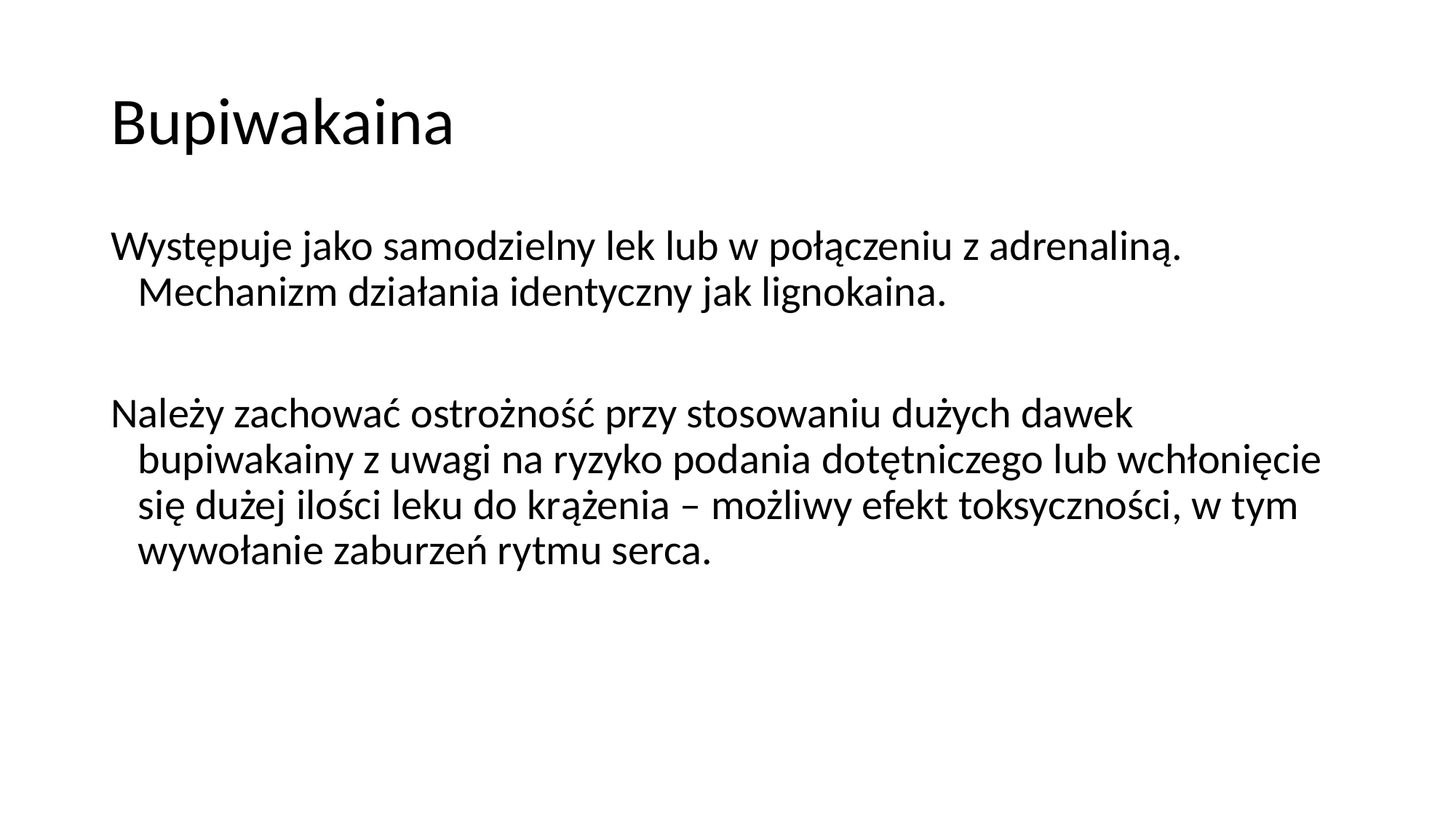

# Bupiwakaina
Występuje jako samodzielny lek lub w połączeniu z adrenaliną. Mechanizm działania identyczny jak lignokaina.

Należy zachować ostrożność przy stosowaniu dużych dawek bupiwakainy z uwagi na ryzyko podania dotętniczego lub wchłonięcie się dużej ilości leku do krążenia – możliwy efekt toksyczności, w tym wywołanie zaburzeń rytmu serca.